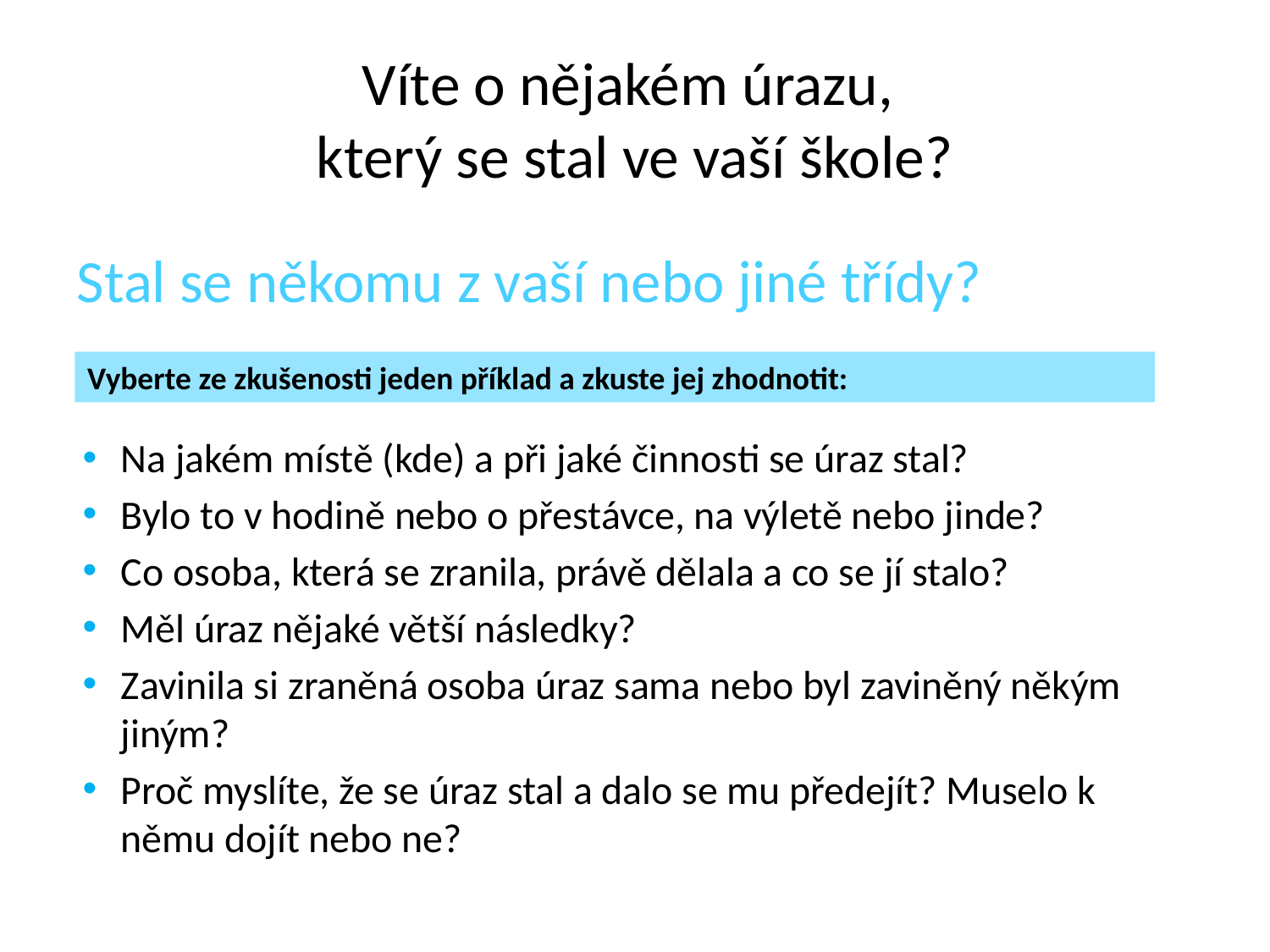

# Víte o nějakém úrazu, který se stal ve vaší škole?
Stal se někomu z vaší nebo jiné třídy?
Vyberte ze zkušenosti jeden příklad a zkuste jej zhodnotit:
Na jakém místě (kde) a při jaké činnosti se úraz stal?
Bylo to v hodině nebo o přestávce, na výletě nebo jinde?
Co osoba, která se zranila, právě dělala a co se jí stalo?
Měl úraz nějaké větší následky?
Zavinila si zraněná osoba úraz sama nebo byl zaviněný někým jiným?
Proč myslíte, že se úraz stal a dalo se mu předejít? Muselo k němu dojít nebo ne?